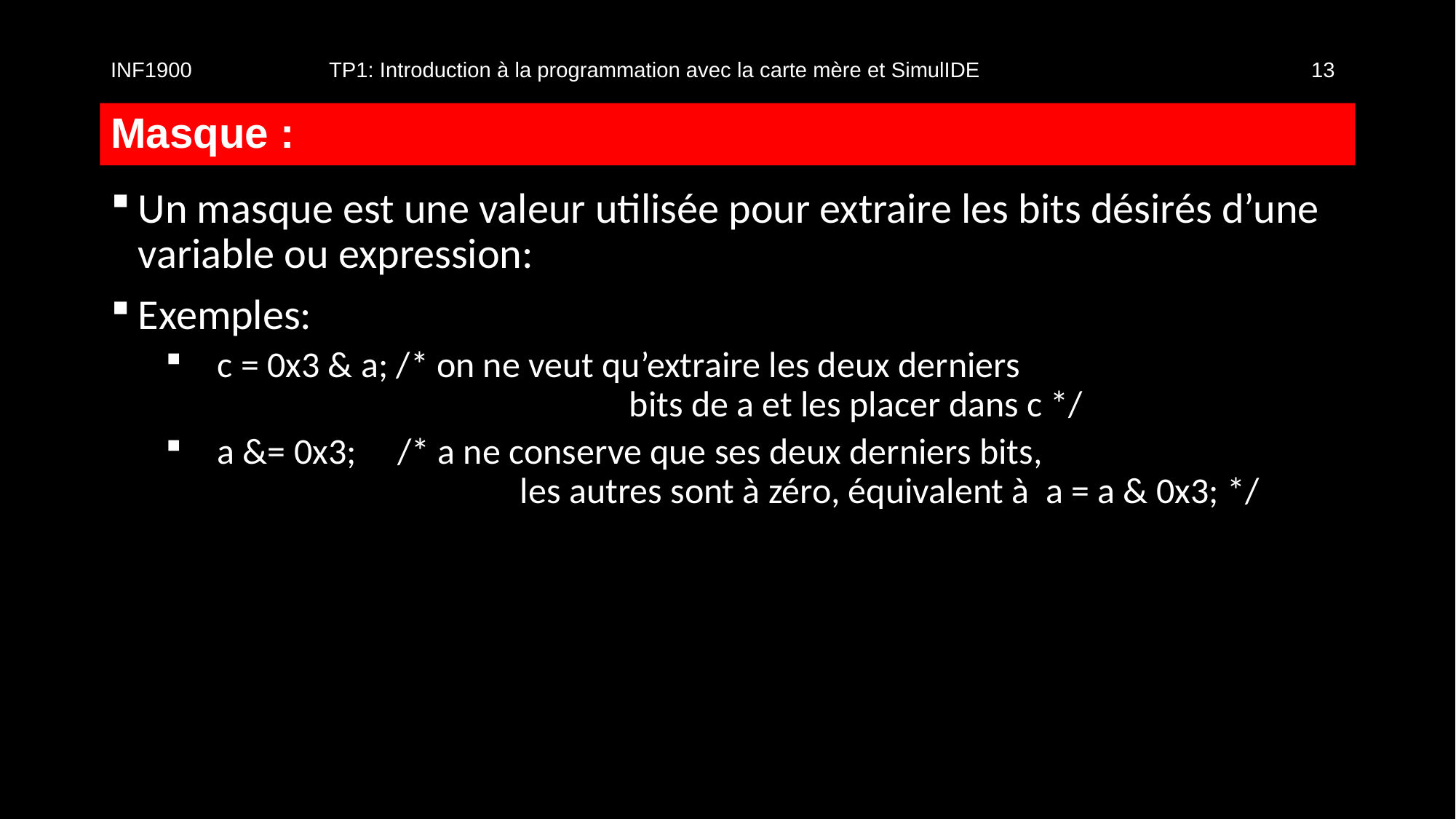

INF1900		TP1: Introduction à la programmation avec la carte mère et SimulIDE				13
# Masque :
Un masque est une valeur utilisée pour extraire les bits désirés d’une variable ou expression:
Exemples:
   c = 0x3 & a; /* on ne veut qu’extraire les deux derniers                                                              			bits de a et les placer dans c */
   a &= 0x3;     /* a ne conserve que ses deux derniers bits,                                  			les autres sont à zéro, équivalent à  a = a & 0x3; */